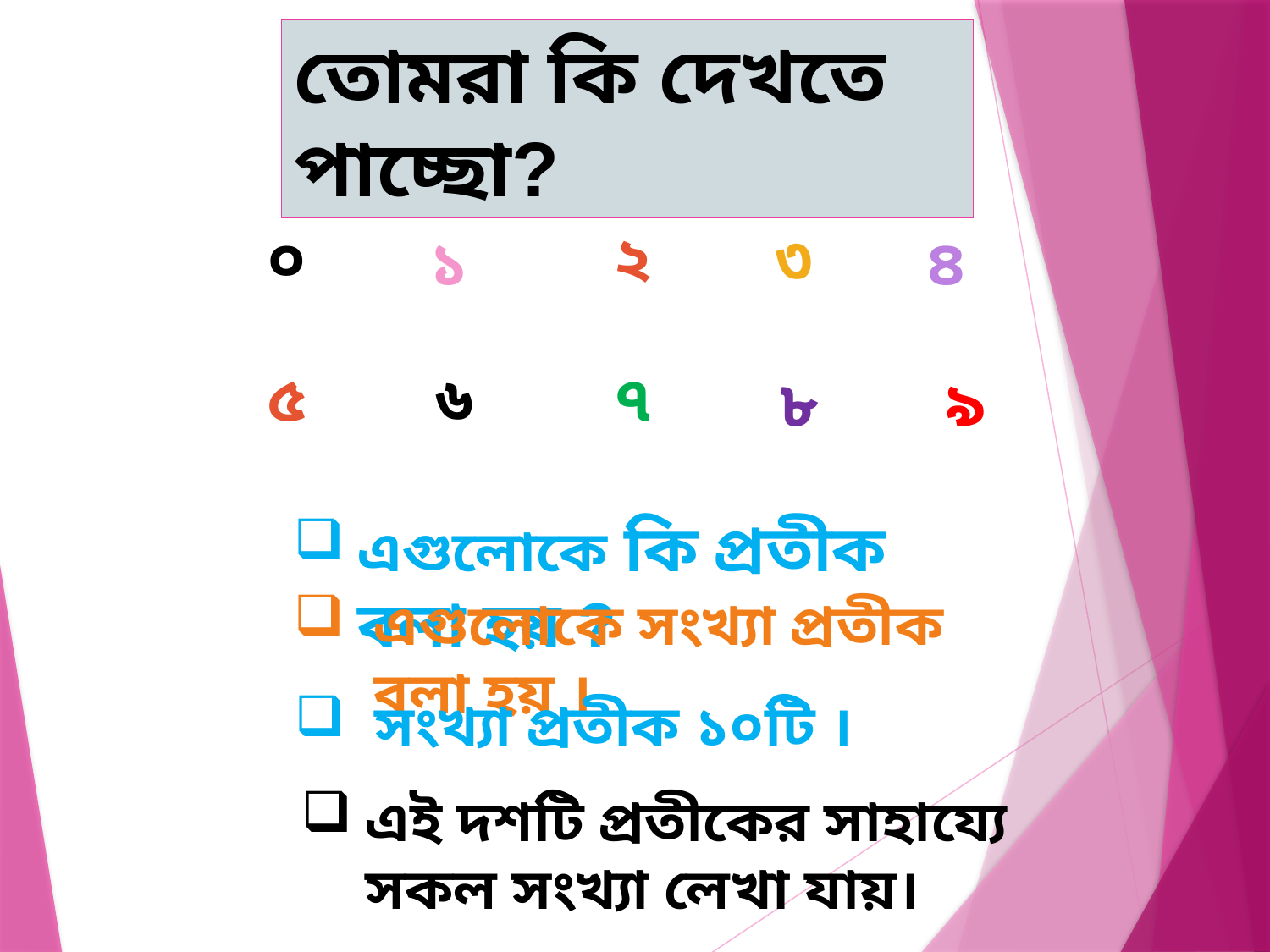

তোমরা কি দেখতে পাচ্ছো?
০
২
৩
১
৪
৫
৬
৭
৮
৯
এগুলোকে কি প্রতীক বলা হয় ?

এগুলোকে সংখ্যা প্রতীক বলা হয় ।

সংখ্যা প্রতীক ১০টি ।

এই দশটি প্রতীকের সাহায্যে সকল সংখ্যা লেখা যায়।